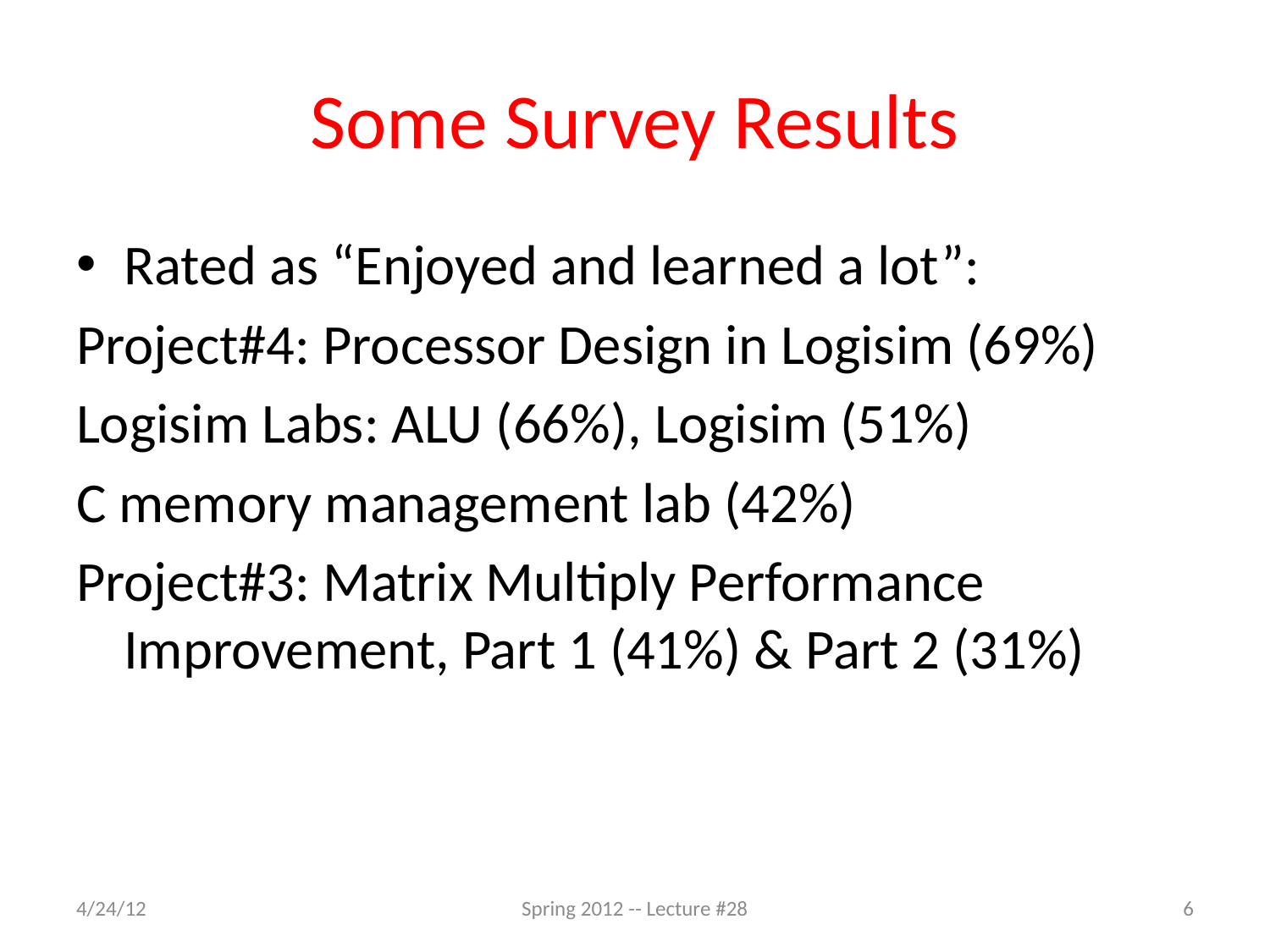

# Some Survey Results
Rated as “Enjoyed and learned a lot”:
Project#4: Processor Design in Logisim (69%)
Logisim Labs: ALU (66%), Logisim (51%)
C memory management lab (42%)
Project#3: Matrix Multiply Performance Improvement, Part 1 (41%) & Part 2 (31%)

4/24/12
Spring 2012 -- Lecture #28
6